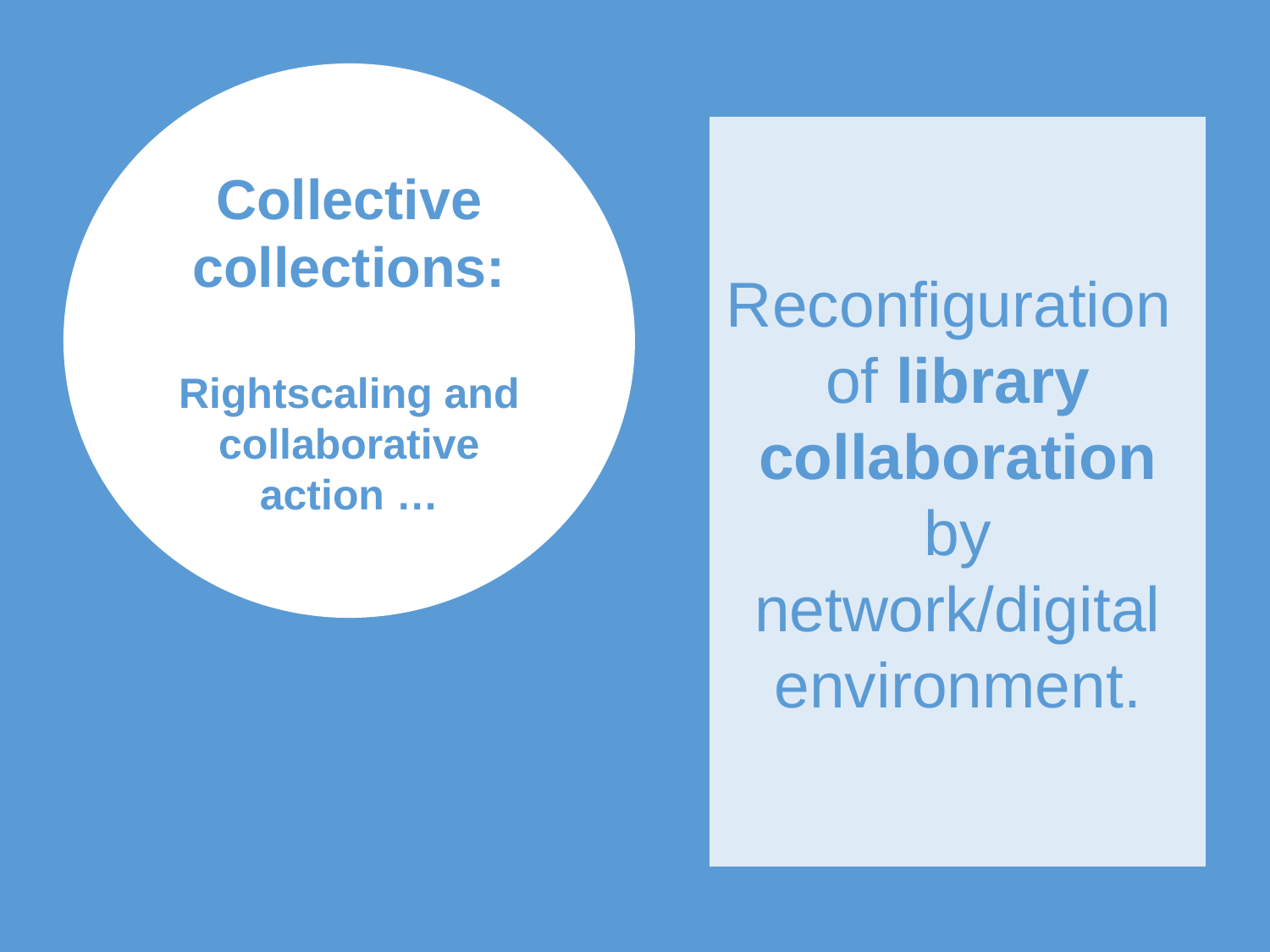

Collective collections:
Rightscaling and collaborative action …
Reconfiguration
of library collaboration by network/digital environment.